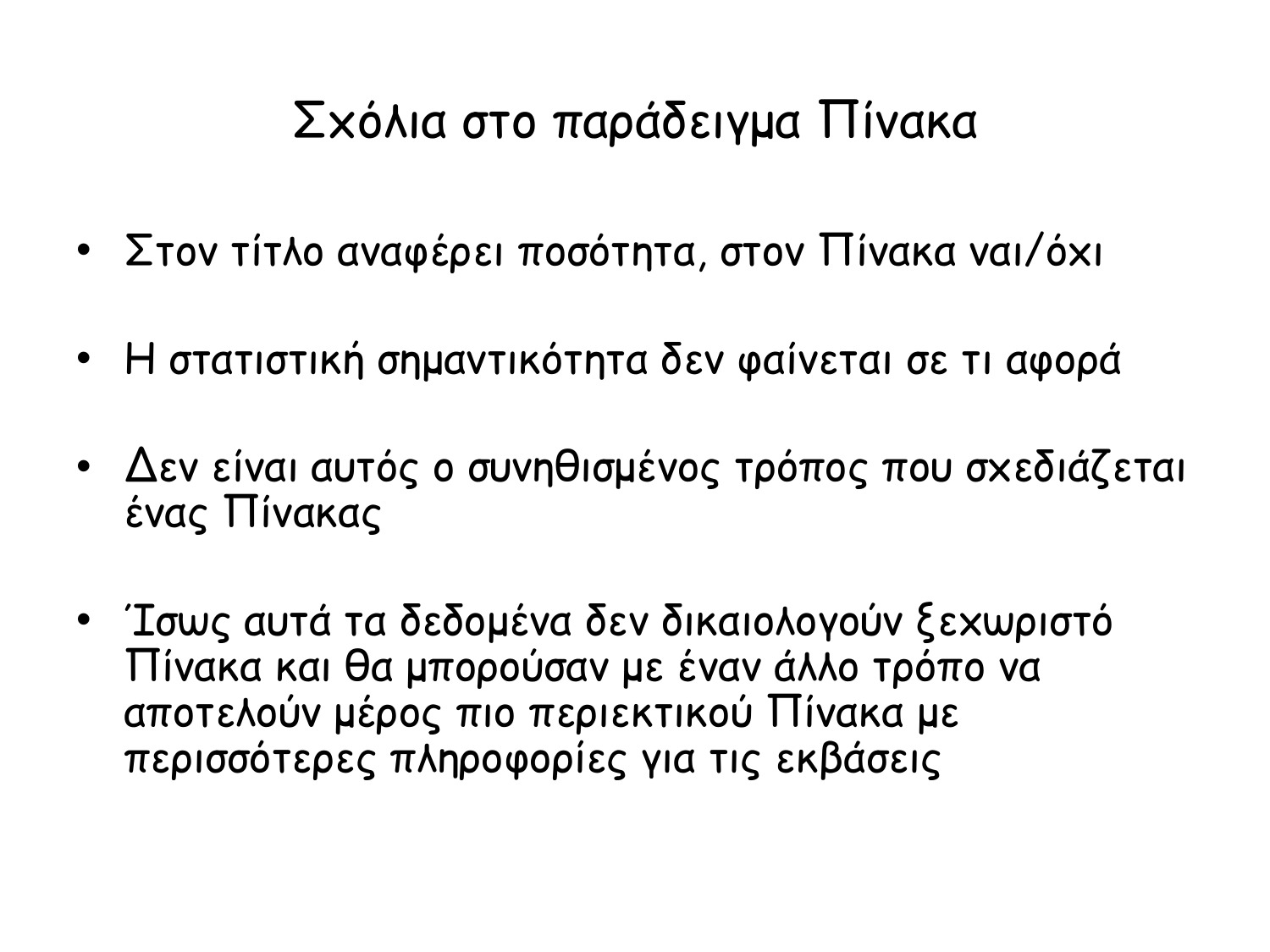

# Σχόλια στο παράδειγμα Πίνακα
Στον τίτλο αναφέρει ποσότητα, στον Πίνακα ναι/όχι

Η στατιστική σημαντικότητα δεν φαίνεται σε τι αφορά

Δεν είναι αυτός ο συνηθισμένος τρόπος που σχεδιάζεται ένας Πίνακας

Ίσως αυτά τα δεδομένα δεν δικαιολογούν ξεχωριστό Πίνακα και θα μπορούσαν με έναν άλλο τρόπο να αποτελούν μέρος πιο περιεκτικού Πίνακα με περισσότερες πληροφορίες για τις εκβάσεις